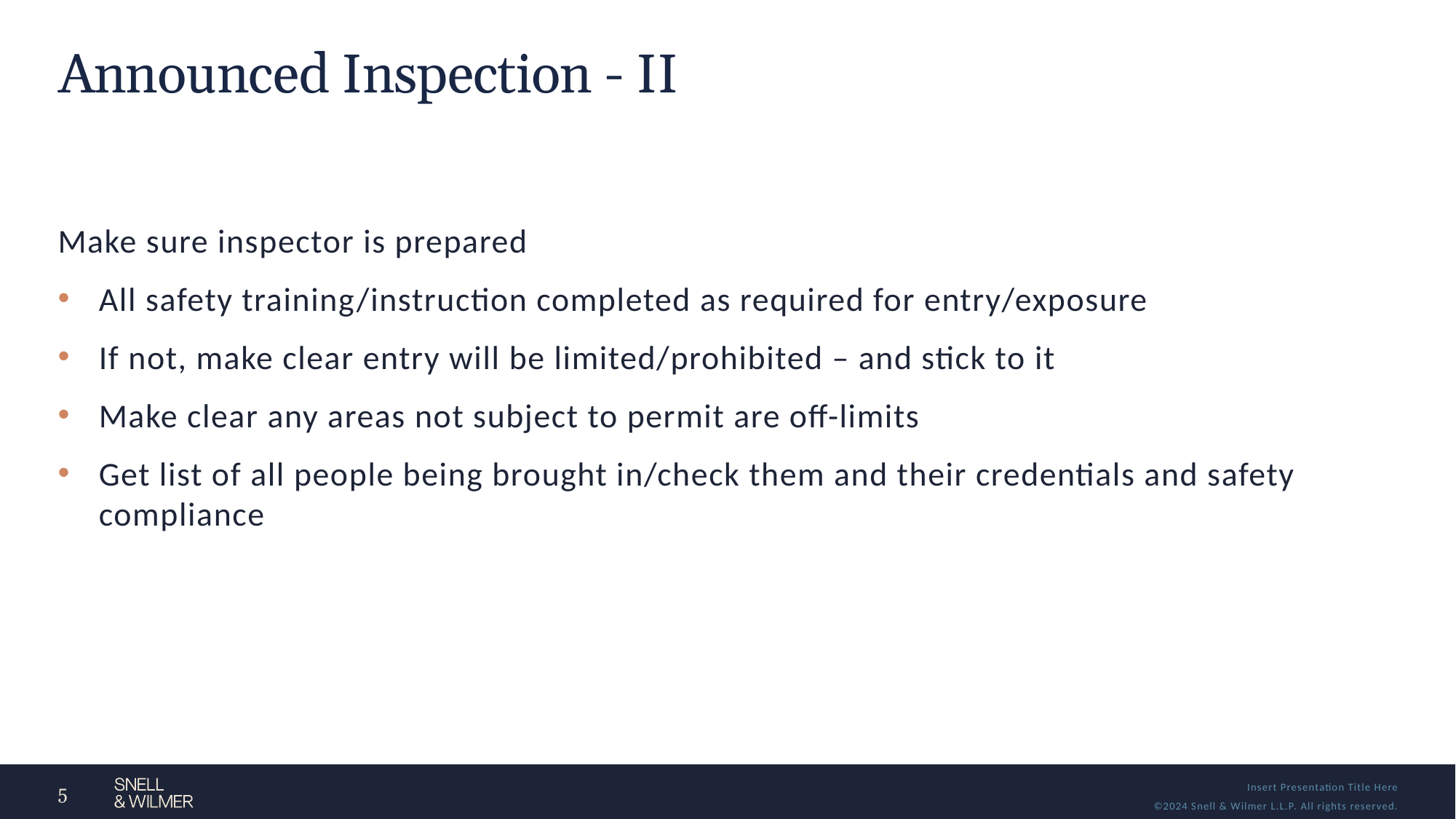

# Announced Inspection - II
Make sure inspector is prepared
All safety training/instruction completed as required for entry/exposure
If not, make clear entry will be limited/prohibited – and stick to it
Make clear any areas not subject to permit are off-limits
Get list of all people being brought in/check them and their credentials and safety compliance

5
Insert Presentation Title Here